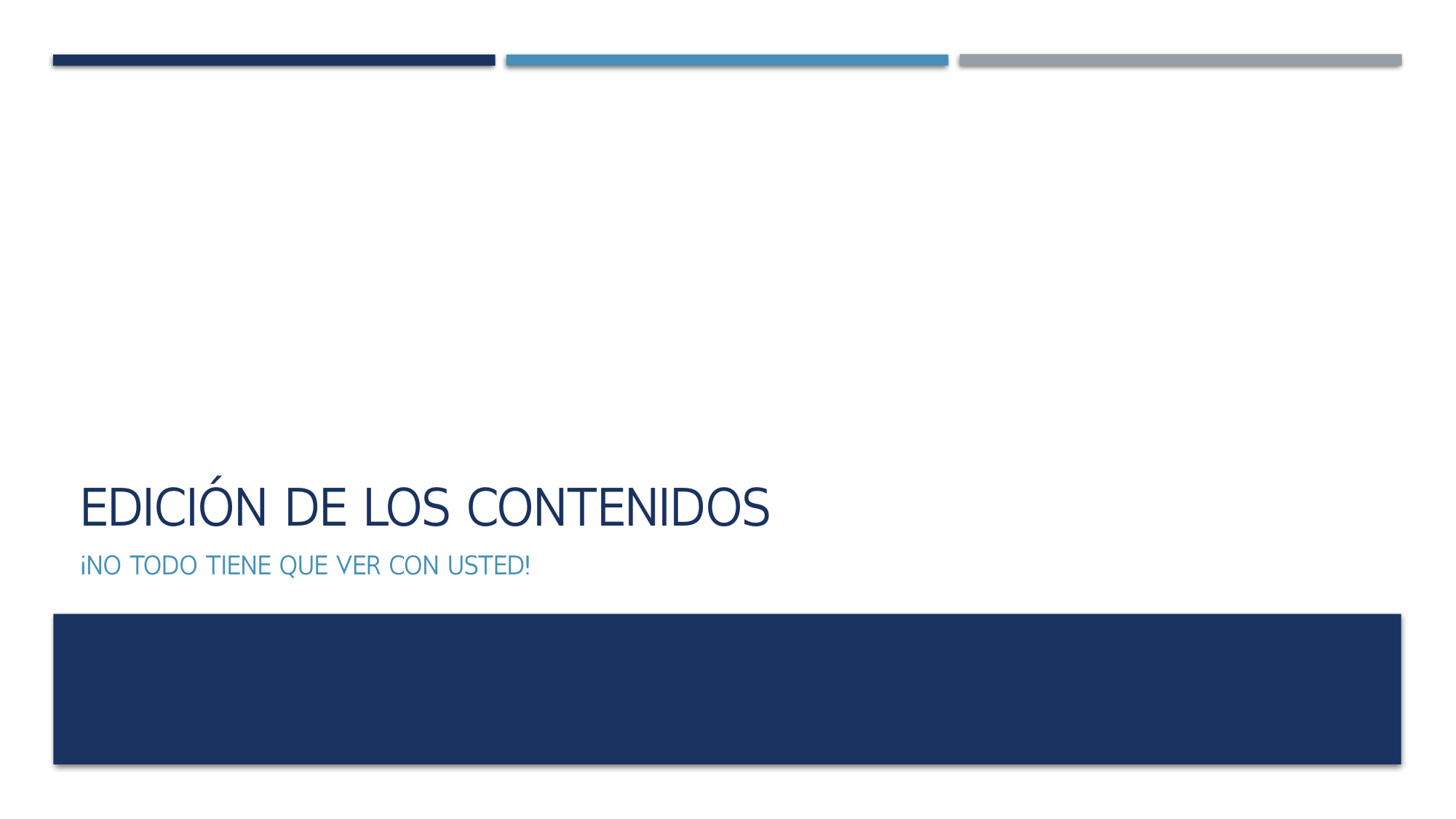

# EDICIÓN DE LOS CONTENIDOS
¡no todo tiene que ver con usted!